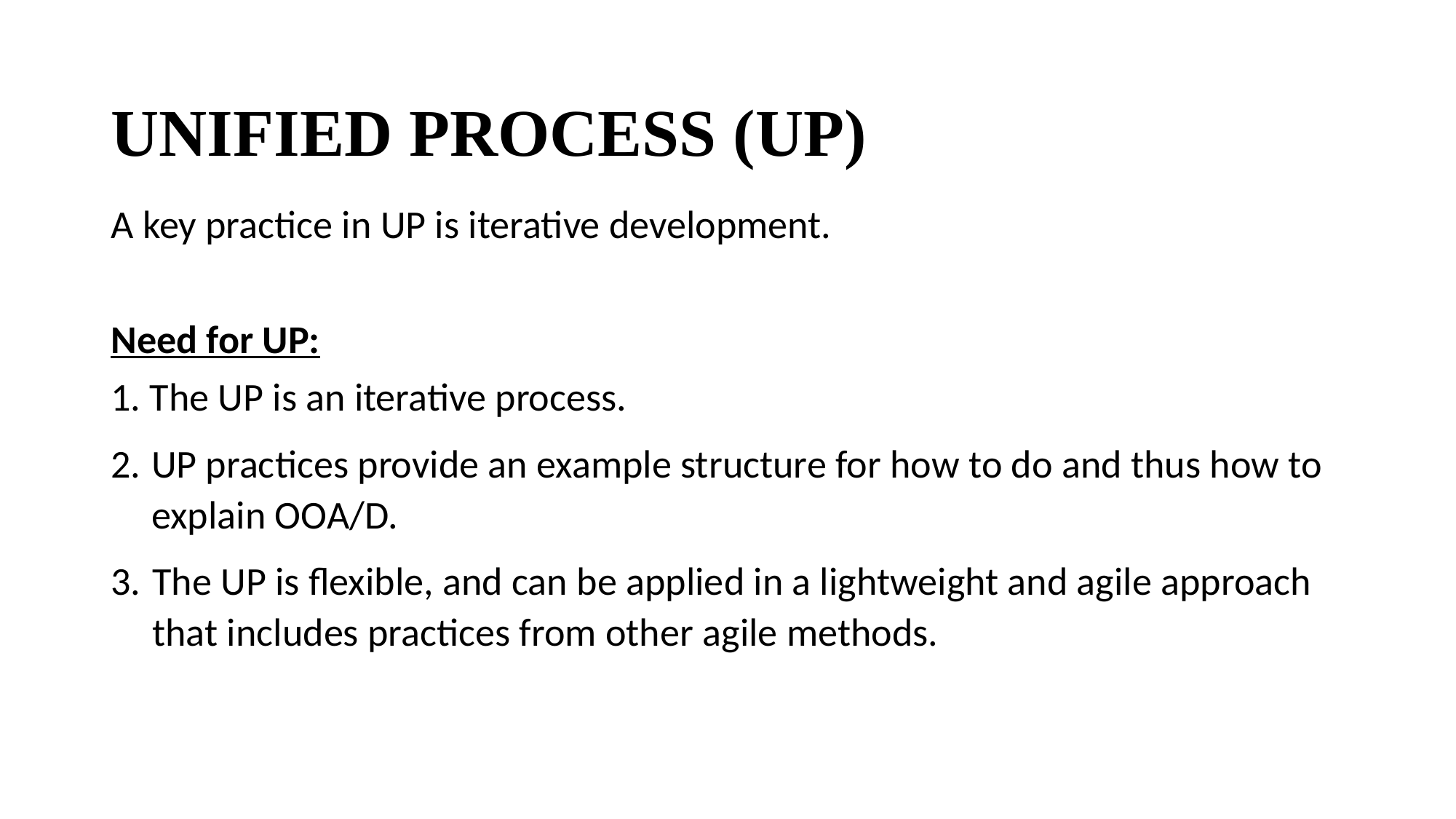

# UNIFIED PROCESS (UP)
A key practice in UP is iterative development.

Need for UP:
The UP is an iterative process.
UP practices provide an example structure for how to do and thus how to explain OOA/D.
The UP is flexible, and can be applied in a lightweight and agile approach that includes practices from other agile methods.